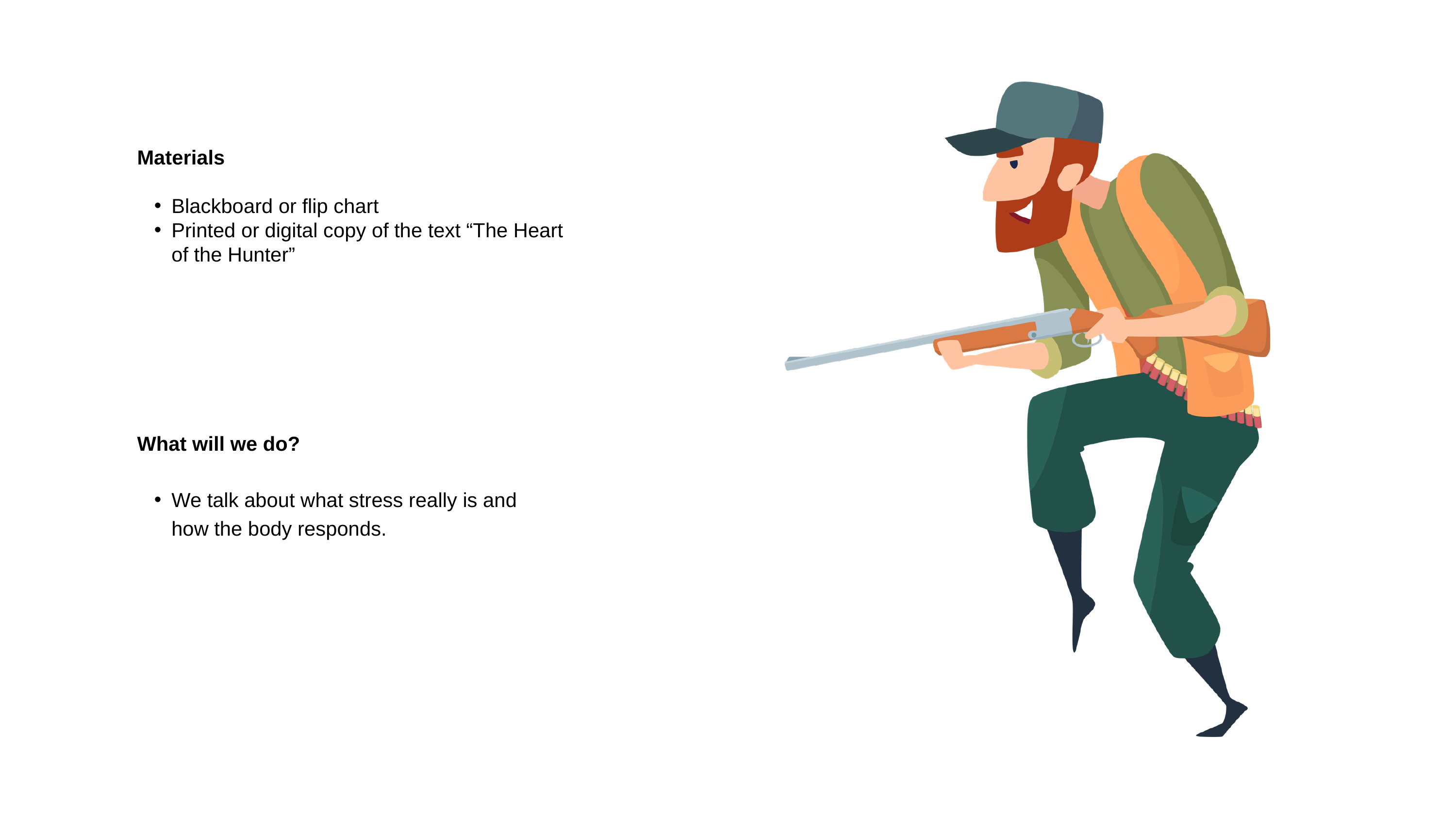

Materials

Blackboard or flip chart
Printed or digital copy of the text “The Heart of the Hunter”
What will we do?

We talk about what stress really is and how the body responds.